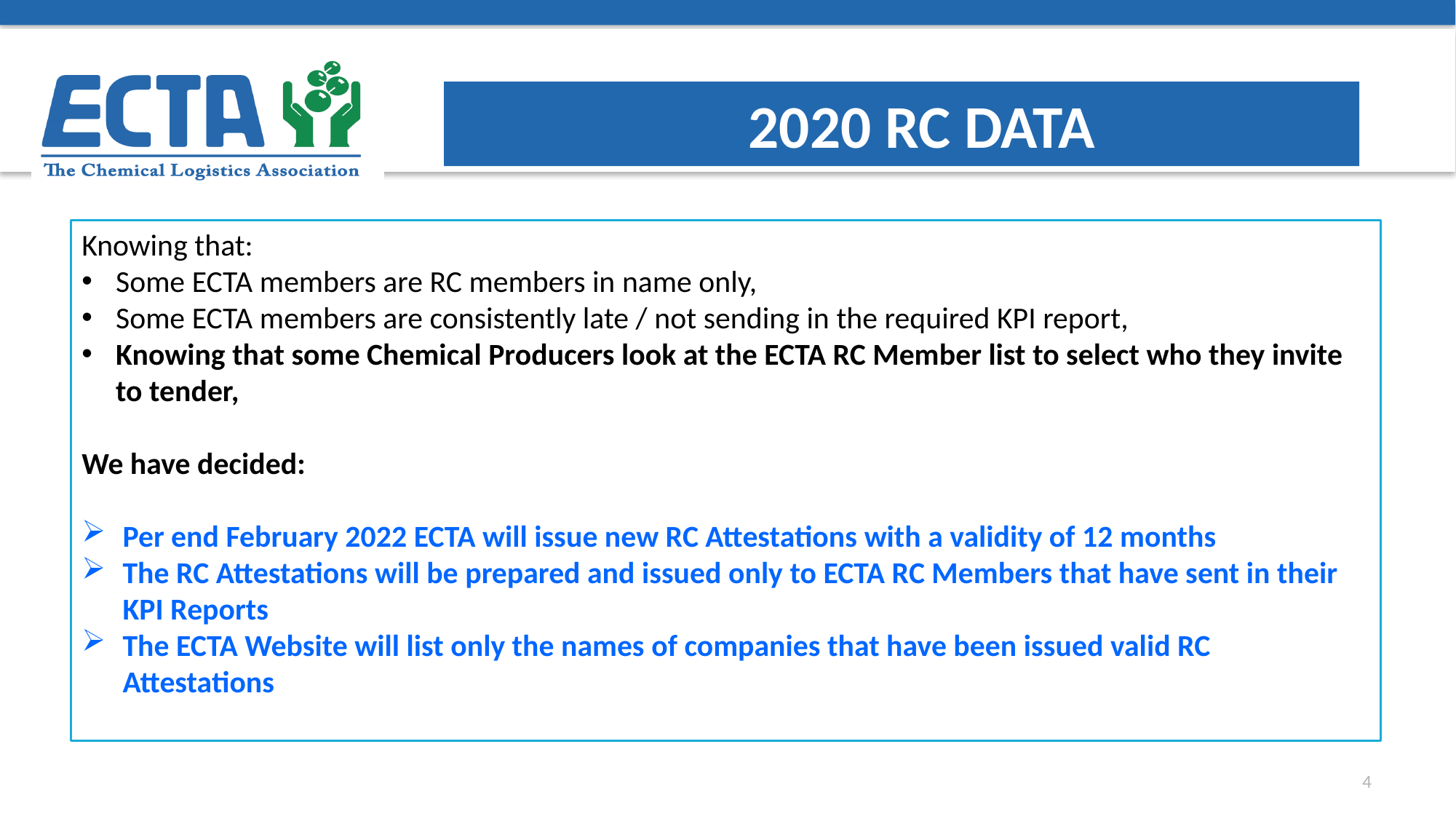

# 2020 rc data
Knowing that:
Some ECTA members are RC members in name only,
Some ECTA members are consistently late / not sending in the required KPI report,
Knowing that some Chemical Producers look at the ECTA RC Member list to select who they invite to tender,

We have decided:

Per end February 2022 ECTA will issue new RC Attestations with a validity of 12 months
The RC Attestations will be prepared and issued only to ECTA RC Members that have sent in their KPI Reports
The ECTA Website will list only the names of companies that have been issued valid RC Attestations

4